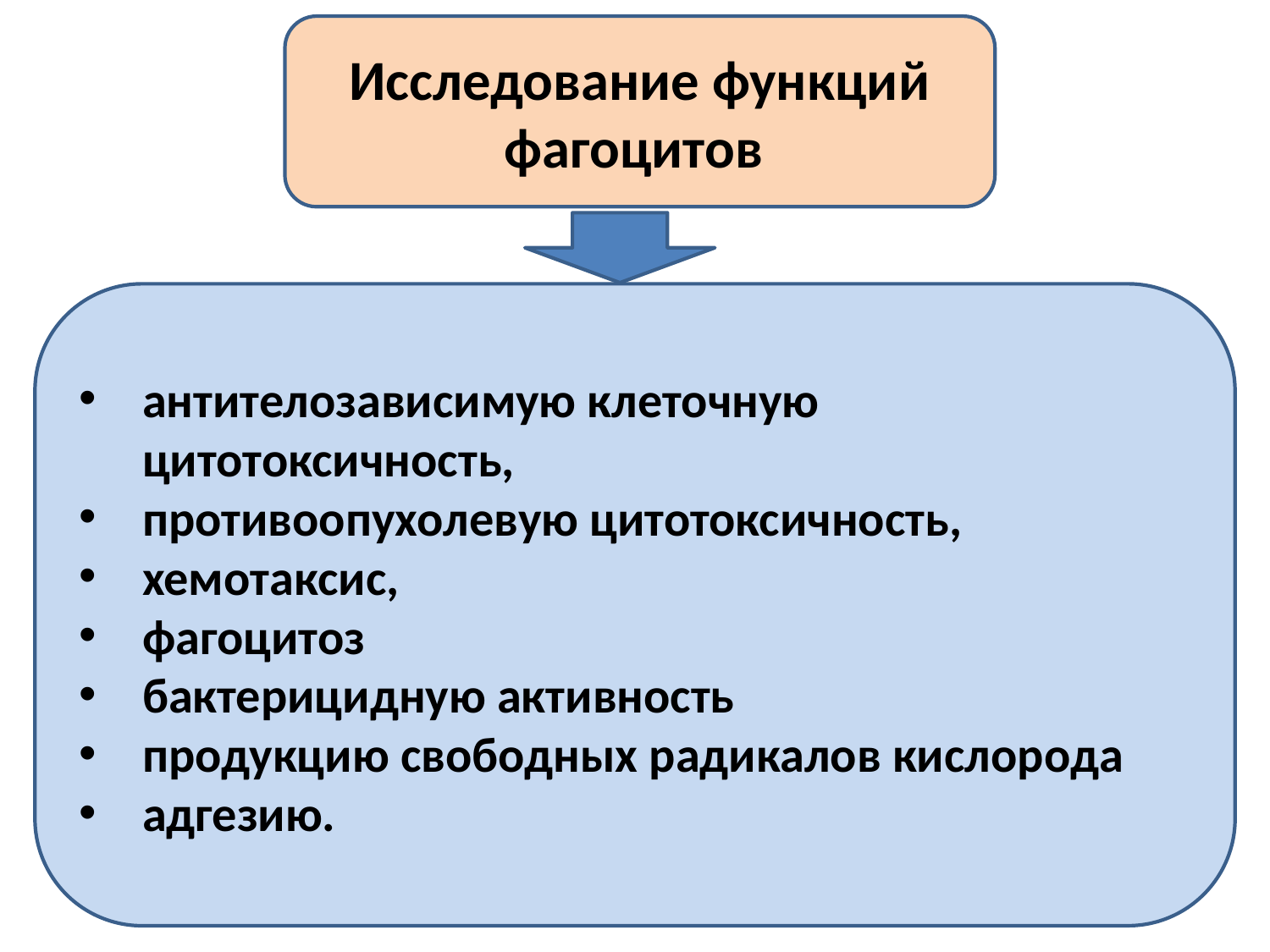

Исследование функций фагоцитов

антителозависимую клеточную цитотоксичность,
противоопухолевую цитотоксичность,
хемотаксис,
фагоцитоз
бактерицидную активность
продукцию свободных радикалов кислорода
адгезию.